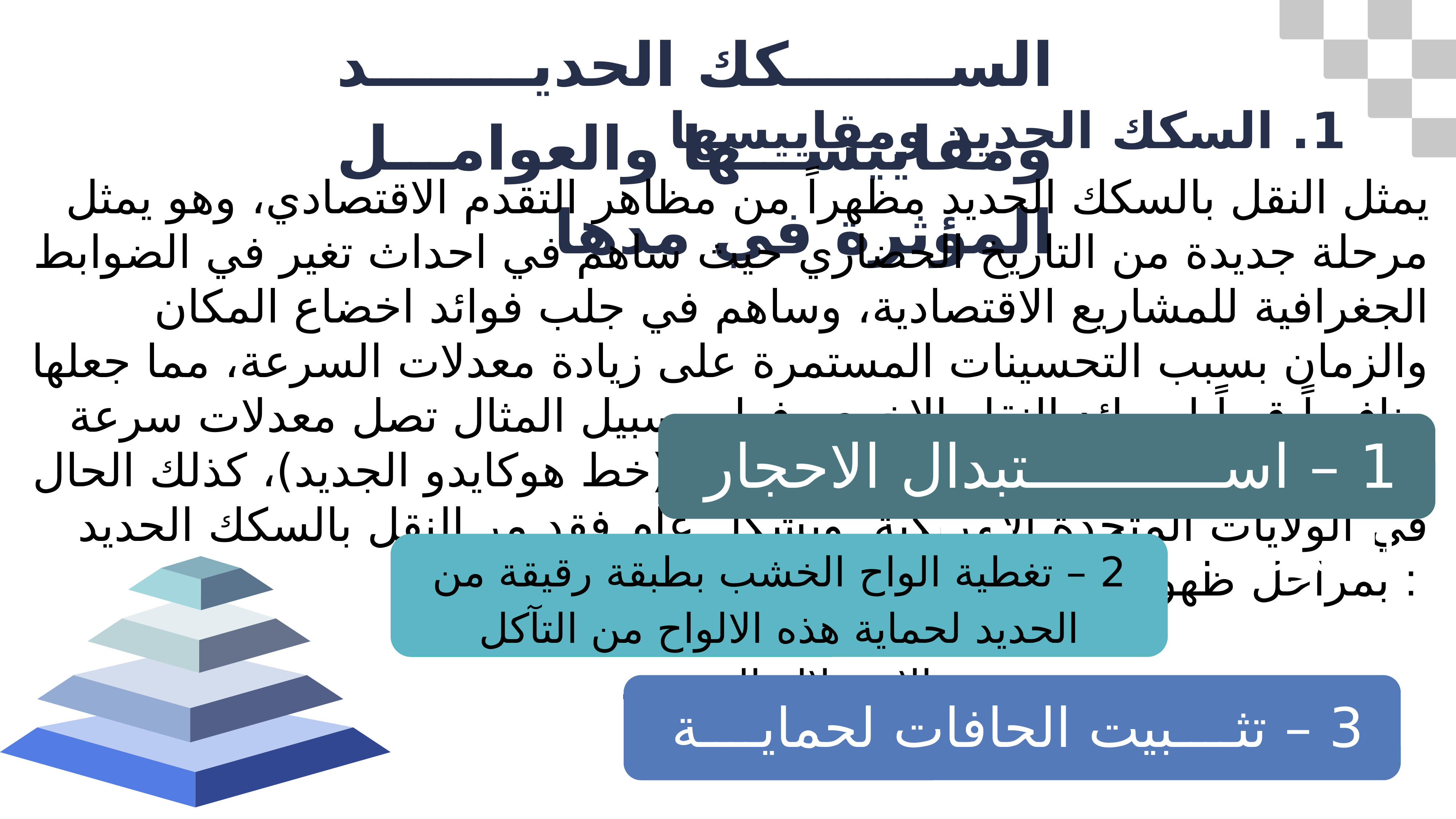

السكك الحديد ومقاييسها والعوامل المؤثرة في مدها
1. السكك الحديد ومقاييسها
 يمثل النقل بالسكك الحديد مظهراً من مظاهر التقدم الاقتصادي، وهو يمثل مرحلة جديدة من التاريخ الحضاري حيث ساهم في احداث تغير في الضوابط الجغرافية للمشاريع الاقتصادية، وساهم في جلب فوائد اخضاع المكان والزمان بسبب التحسينات المستمرة على زيادة معدلات السرعة، مما جعلها منافساً قوياً لوسائد النقل الاخرى، فعلى سبيل المثال تصل معدلات سرعة القطارات في اليابان الى 400 كم ساعة (خط هوكايدو الجديد)، كذلك الحال في الولايات المتحدة الامريكية. وبشكل عام فقد مر النقل بالسكك الحديد بمراحل ظهورها وهي :

1 – استبدال الاحجار المرصوفة بالواح من الخشب .

2 – تغطية الواح الخشب بطبقة رقيقة من الحديد لحماية هذه الالواح من التآكل والاستهلاك السريع .

3 – تثبيت الحافات لحماية العربة من الانحراف عن مسارها .